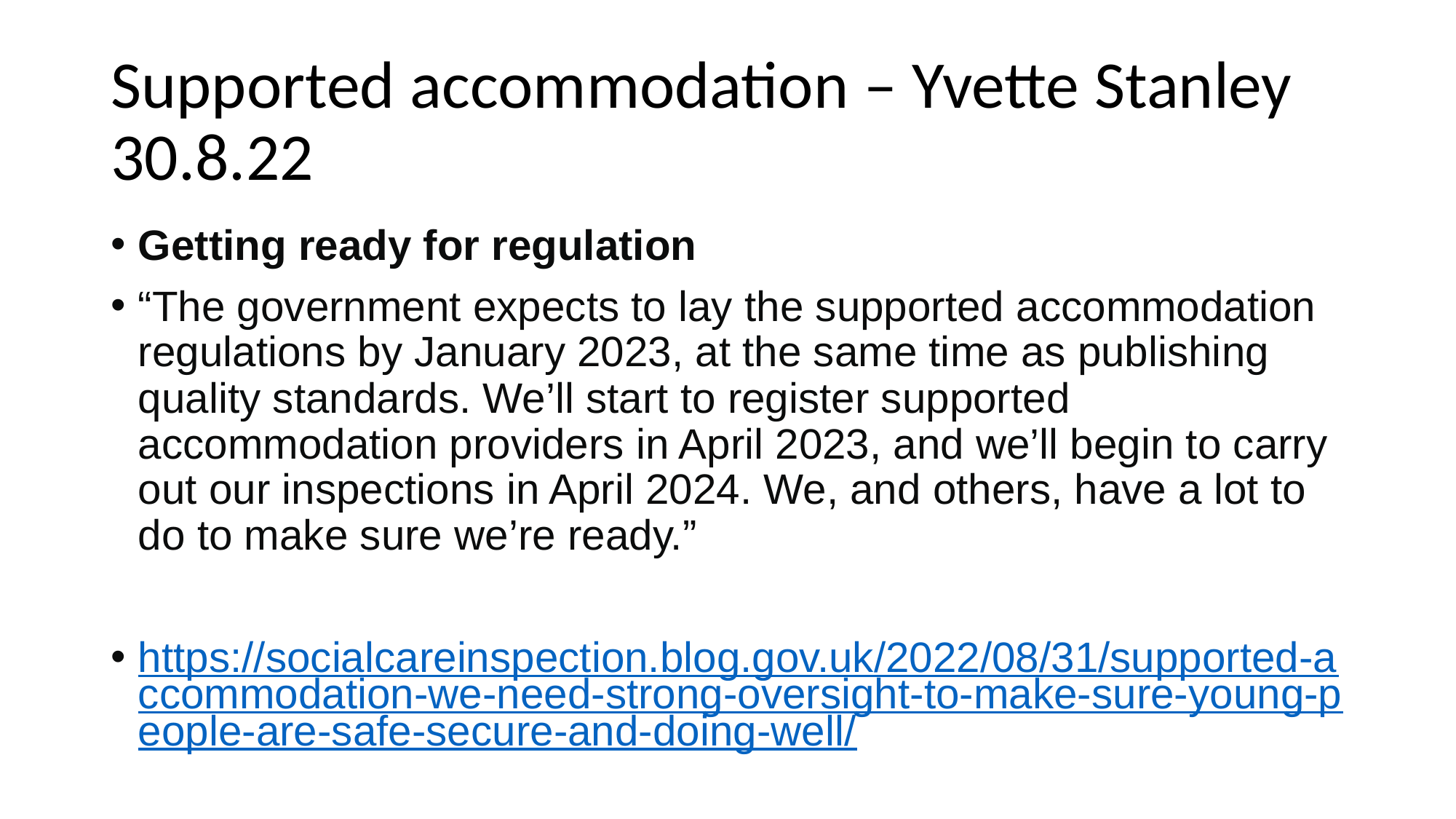

# Supported accommodation – Yvette Stanley 30.8.22
Getting ready for regulation
“The government expects to lay the supported accommodation regulations by January 2023, at the same time as publishing quality standards. We’ll start to register supported accommodation providers in April 2023, and we’ll begin to carry out our inspections in April 2024. We, and others, have a lot to do to make sure we’re ready.”

https://socialcareinspection.blog.gov.uk/2022/08/31/supported-accommodation-we-need-strong-oversight-to-make-sure-young-people-are-safe-secure-and-doing-well/